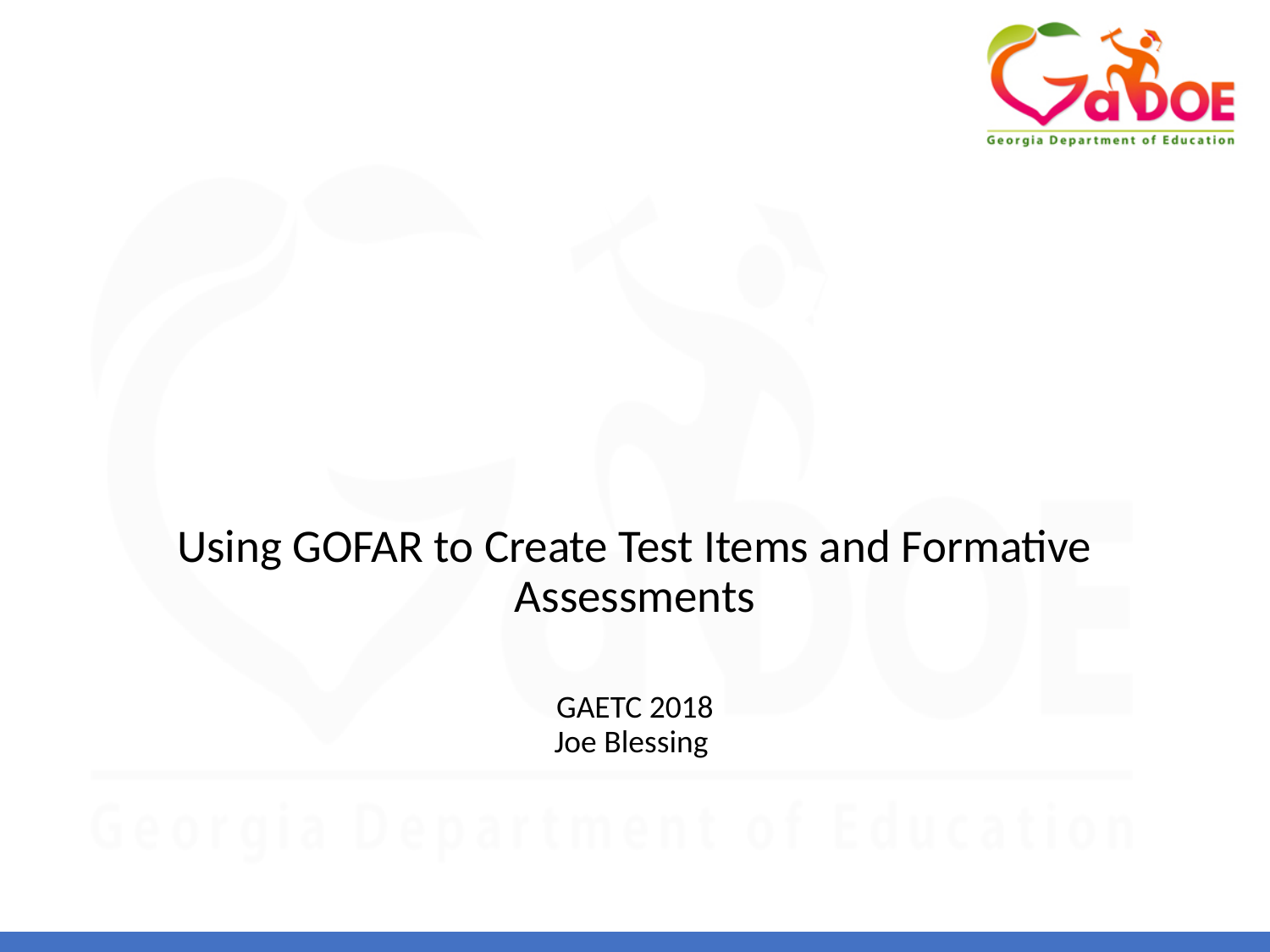

# Using GOFAR to Create Test Items and Formative Assessments GAETC 2018 Joe Blessing